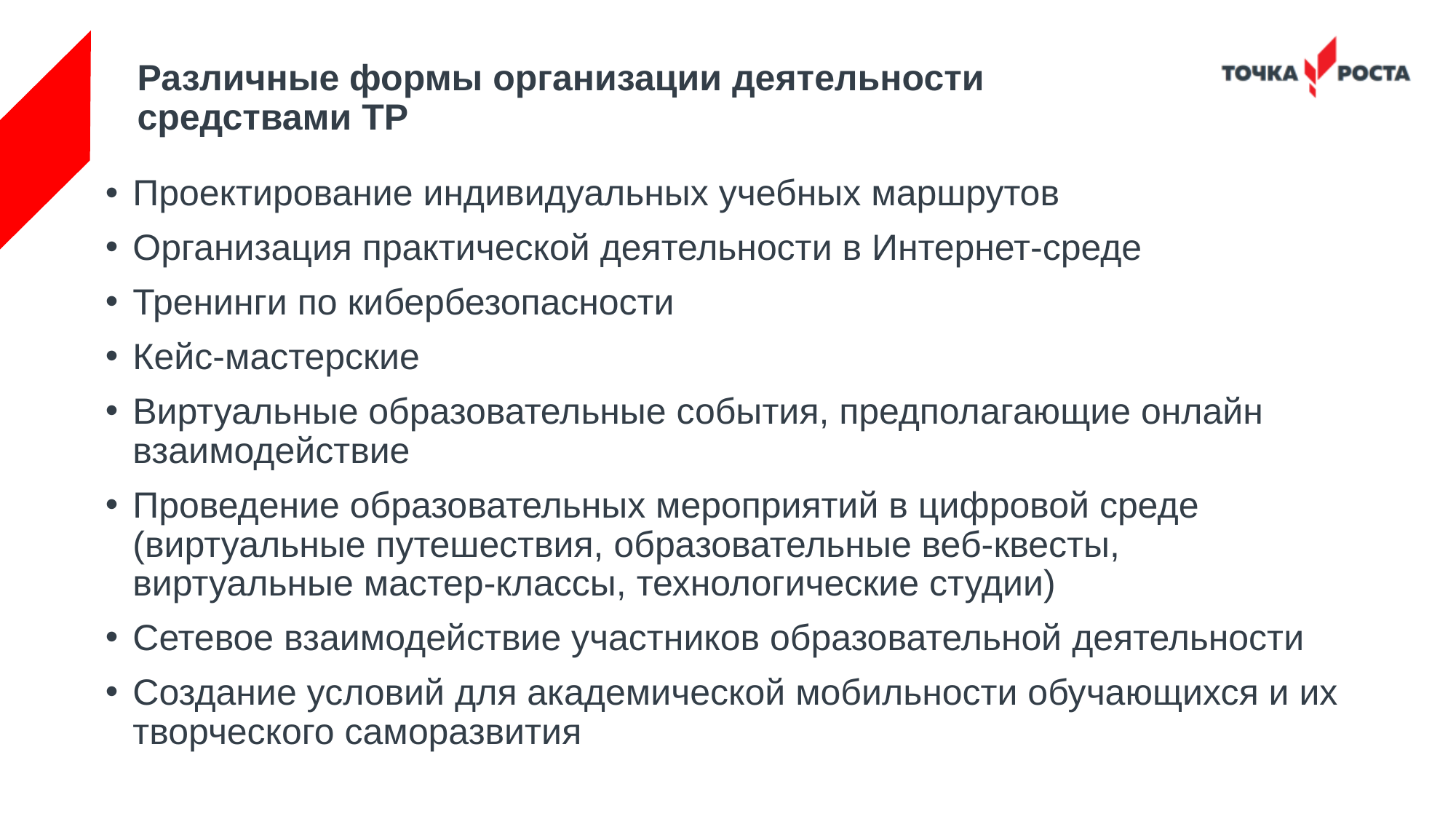

# Различные формы организации деятельности средствами ТР
Проектирование индивидуальных учебных маршрутов
Организация практической деятельности в Интернет-среде
Тренинги по кибербезопасности
Кейс-мастерские
Виртуальные образовательные события, предполагающие онлайн взаимодействие
Проведение образовательных мероприятий в цифровой среде (виртуальные путешествия, образовательные веб-квесты, виртуальные мастер-классы, технологические студии)
Сетевое взаимодействие участников образовательной деятельности
Создание условий для академической мобильности обучающихся и их творческого саморазвития